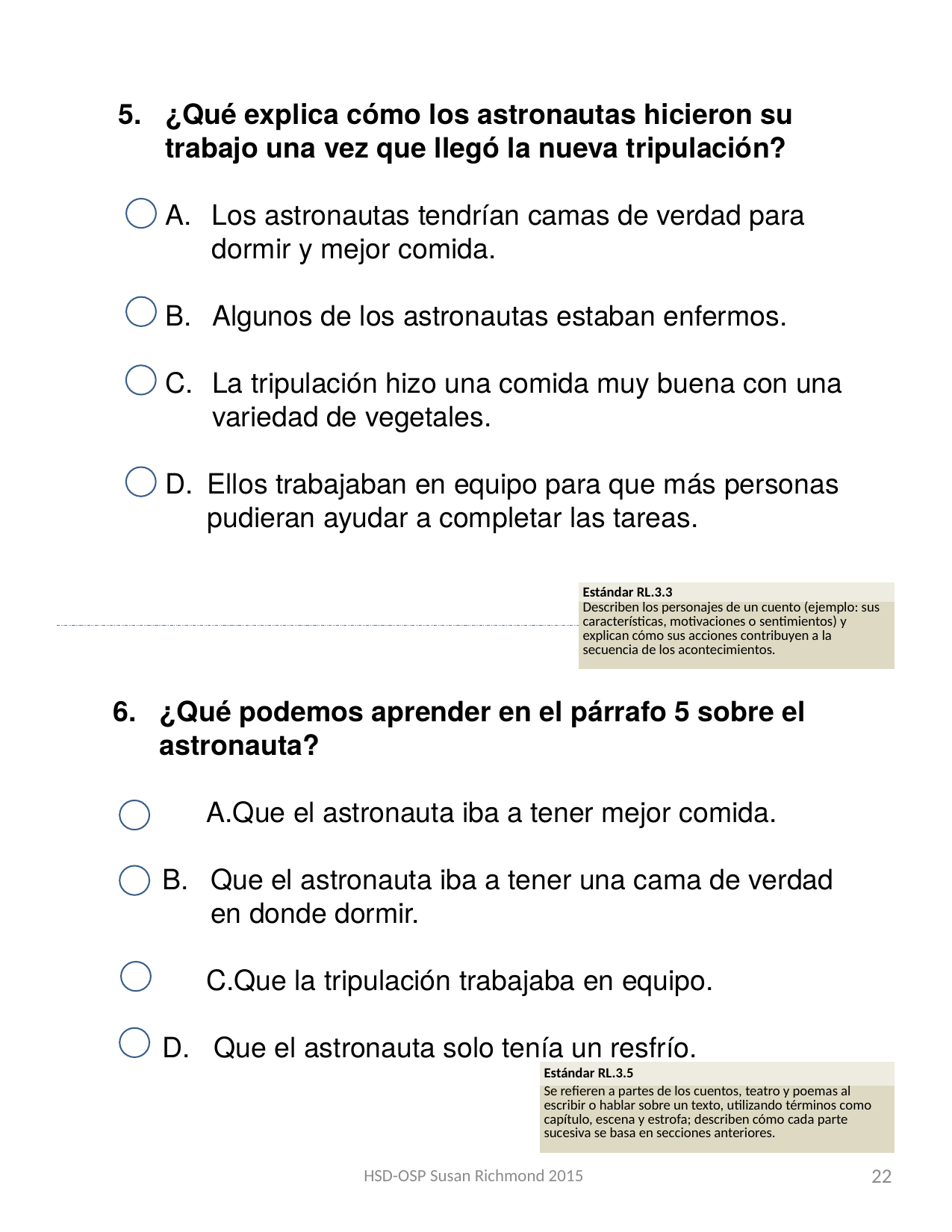

¿Qué explica cómo los astronautas hicieron su trabajo una vez que llegó la nueva tripulación?

Los astronautas tendrían camas de verdad para dormir y mejor comida.

Algunos de los astronautas estaban enfermos.

La tripulación hizo una comida muy buena con una variedad de vegetales.

Ellos trabajaban en equipo para que más personas pudieran ayudar a completar las tareas.

| Estándar RL.3.3 |
| --- |
| Describen los personajes de un cuento (ejemplo: sus características, motivaciones o sentimientos) y explican cómo sus acciones contribuyen a la secuencia de los acontecimientos. |
¿Qué podemos aprender en el párrafo 5 sobre el astronauta?

Que el astronauta iba a tener mejor comida.

Que el astronauta iba a tener una cama de verdad en donde dormir.

Que la tripulación trabajaba en equipo.

D.   Que el astronauta solo tenía un resfrío.

| Estándar RL.3.5 |
| --- |
| Se refieren a partes de los cuentos, teatro y poemas al escribir o hablar sobre un texto, utilizando términos como capítulo, escena y estrofa; describen cómo cada parte sucesiva se basa en secciones anteriores. |
HSD-OSP Susan Richmond 2015
22